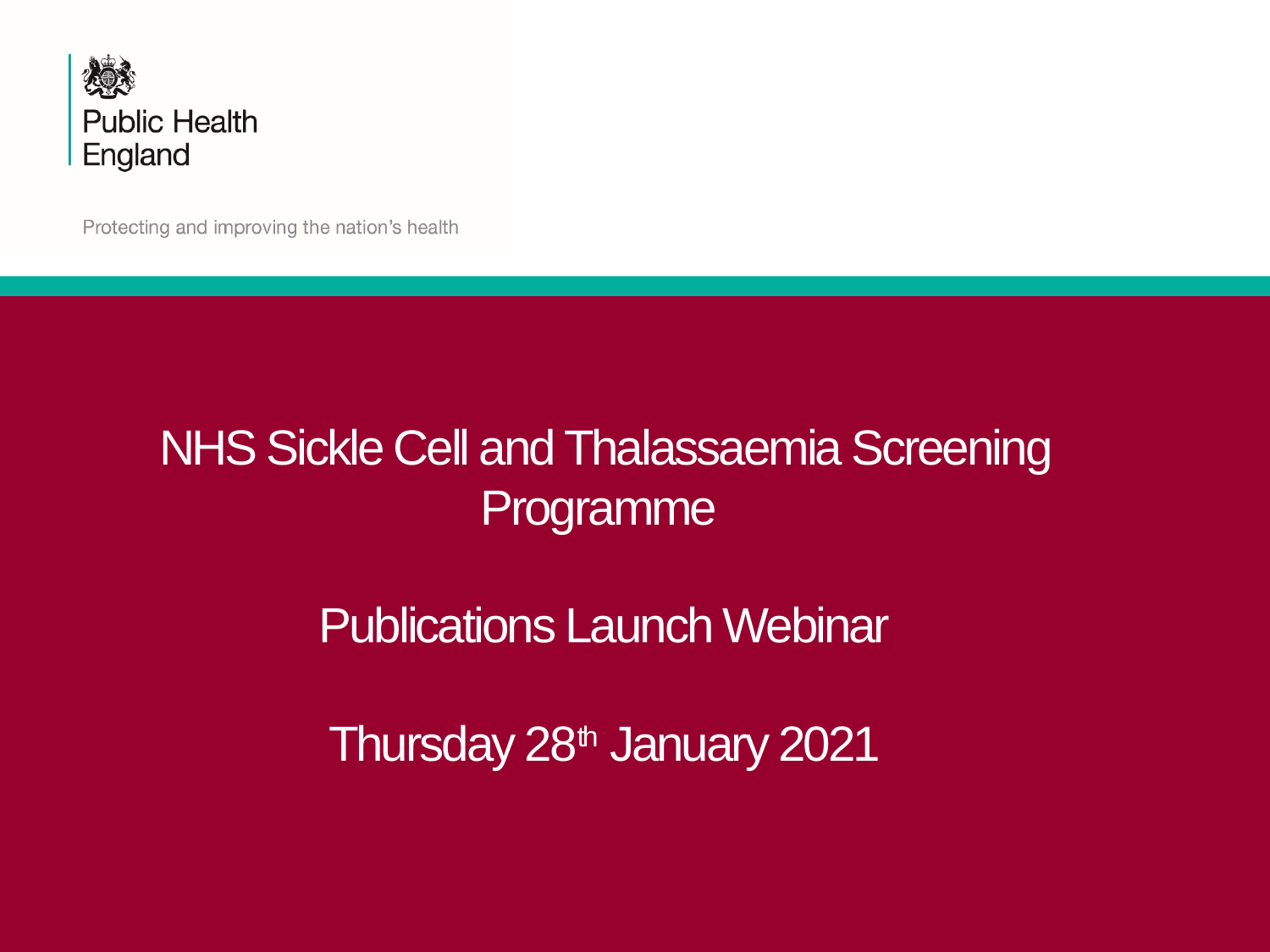

# NHS Sickle Cell and Thalassaemia Screening Programme Publications Launch Webinar Thursday 28th January 2021